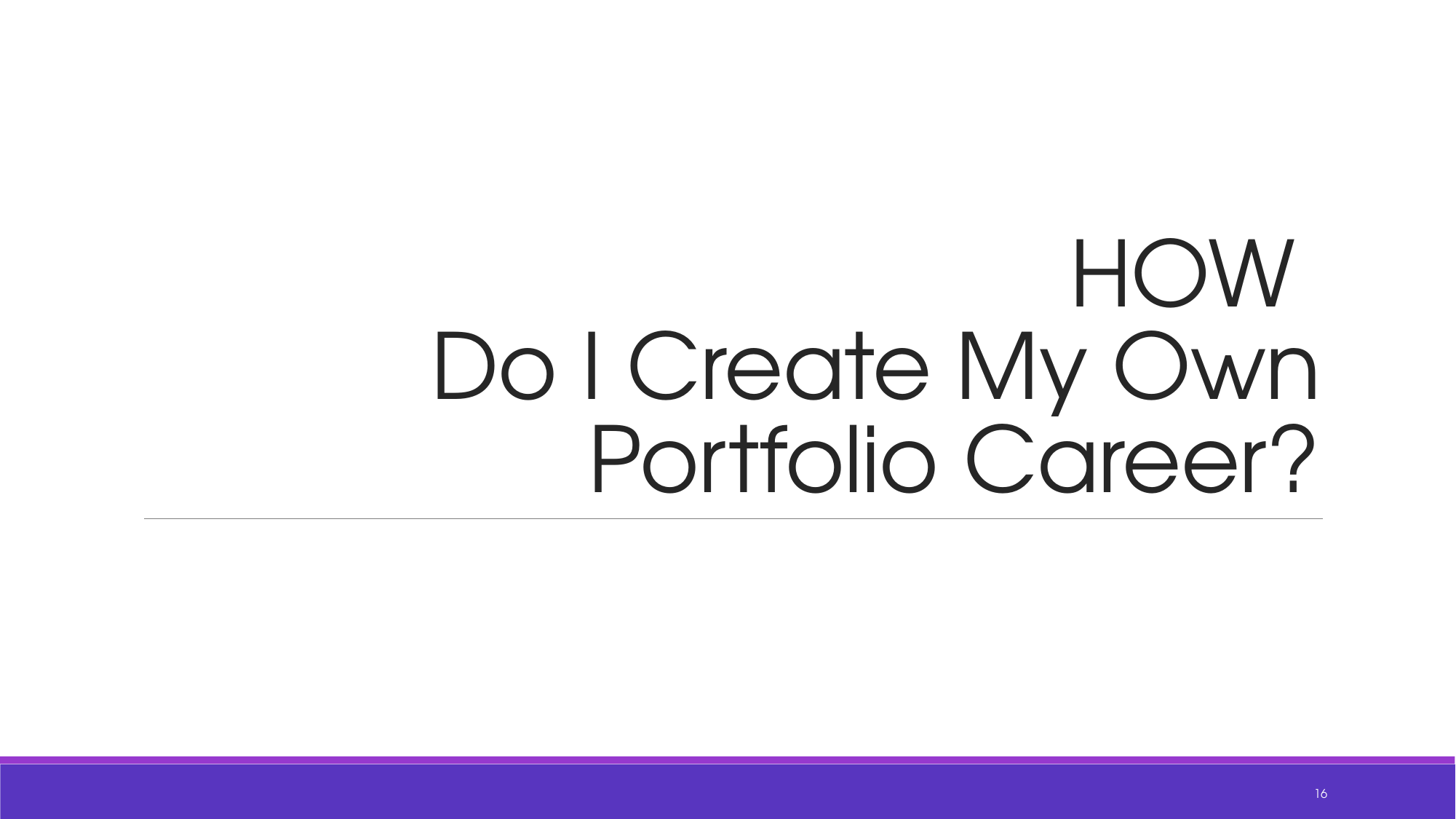

# HOW Do I Create My Own Portfolio Career?

16